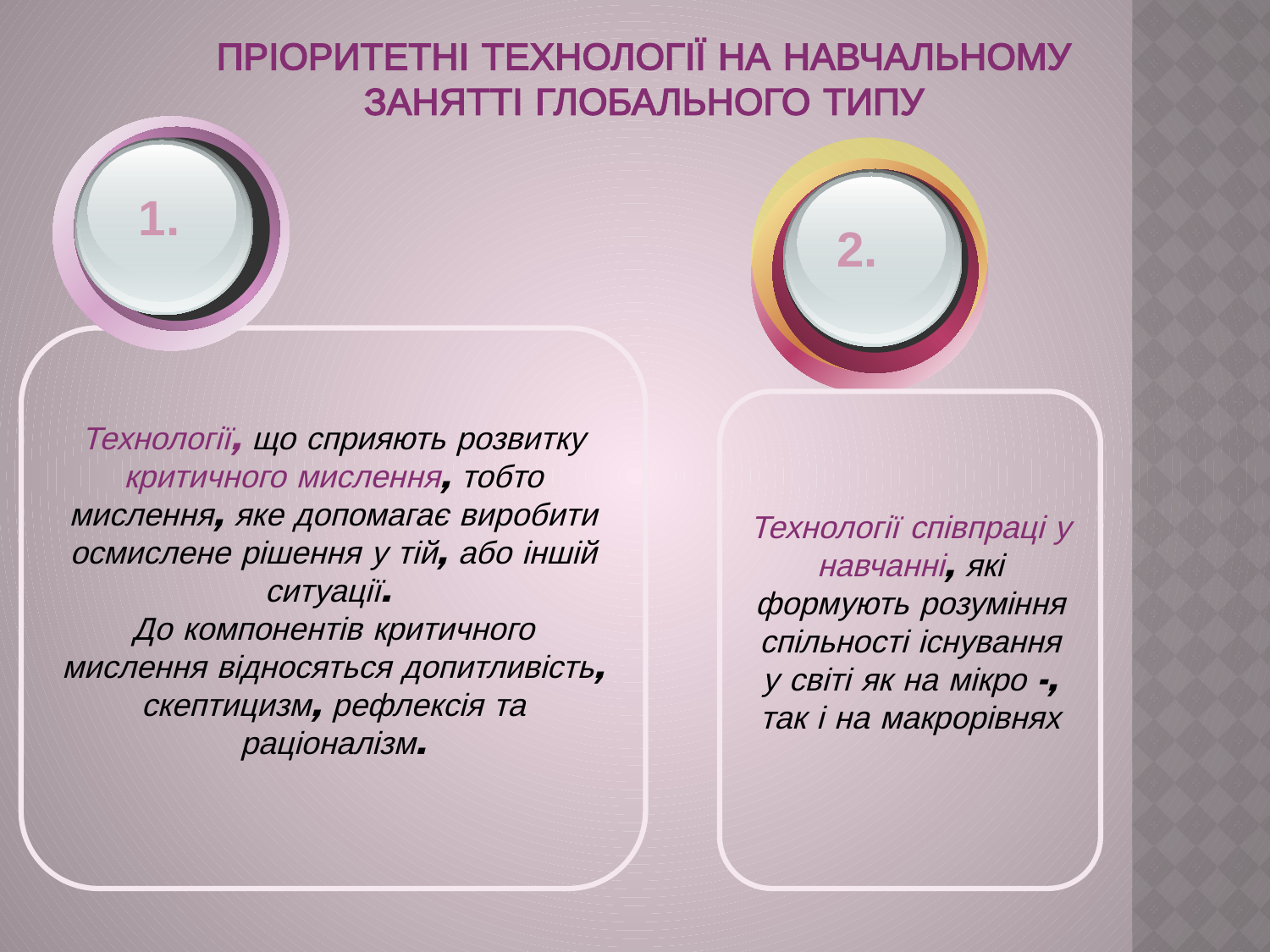

Пріоритетні технології на навчальному
занятті глобального типу

     1.
2.
Технології, що сприяють розвитку критичного мислення, тобто мислення, яке допомагає виробити осмислене рішення у тій, або іншій ситуації.
До компонентів критичного мислення відносяться допитливість, скептицизм, рефлексія та раціоналізм.

Технології співпраці у навчанні, які формують розуміння спільності існування у світі як на мікро -, так і на макрорівнях